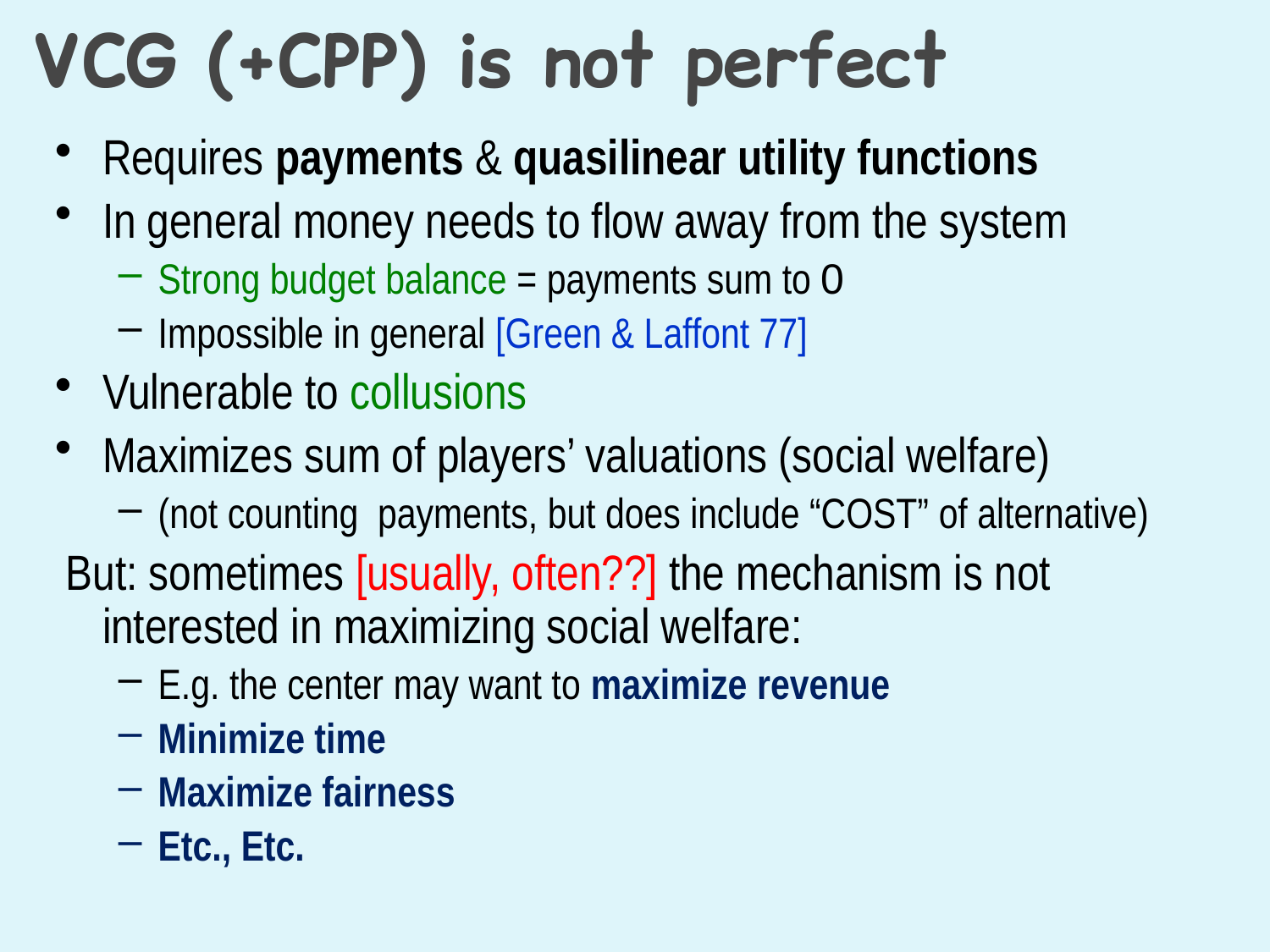

# VCG (+CPP) is not perfect
Requires payments & quasilinear utility functions
In general money needs to flow away from the system
Strong budget balance = payments sum to 0
Impossible in general [Green & Laffont 77]
Vulnerable to collusions
Maximizes sum of players’ valuations (social welfare)
(not counting  payments, but does include “COST” of alternative)
 But: sometimes [usually, often??] the mechanism is not interested in maximizing social welfare:
E.g. the center may want to maximize revenue
Minimize time
Maximize fairness
Etc., Etc.